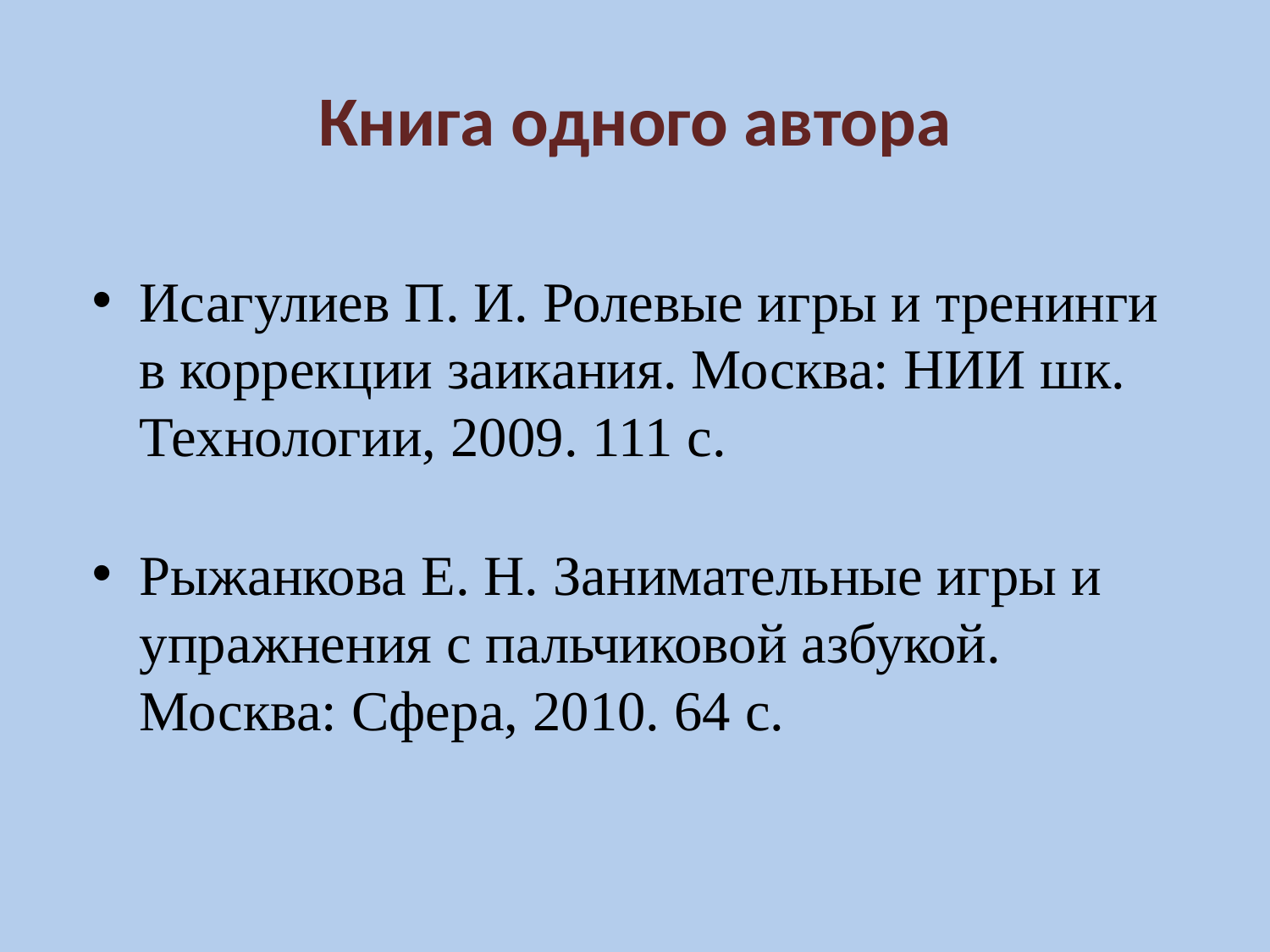

# Книга одного автора

Исагулиев П. И. Ролевые игры и тренинги в коррекции заикания. Москва: НИИ шк. Технологии, 2009. 111 с.

Рыжанкова Е. Н. Занимательные игры и упражнения с пальчиковой азбукой. Москва: Сфера, 2010. 64 с.